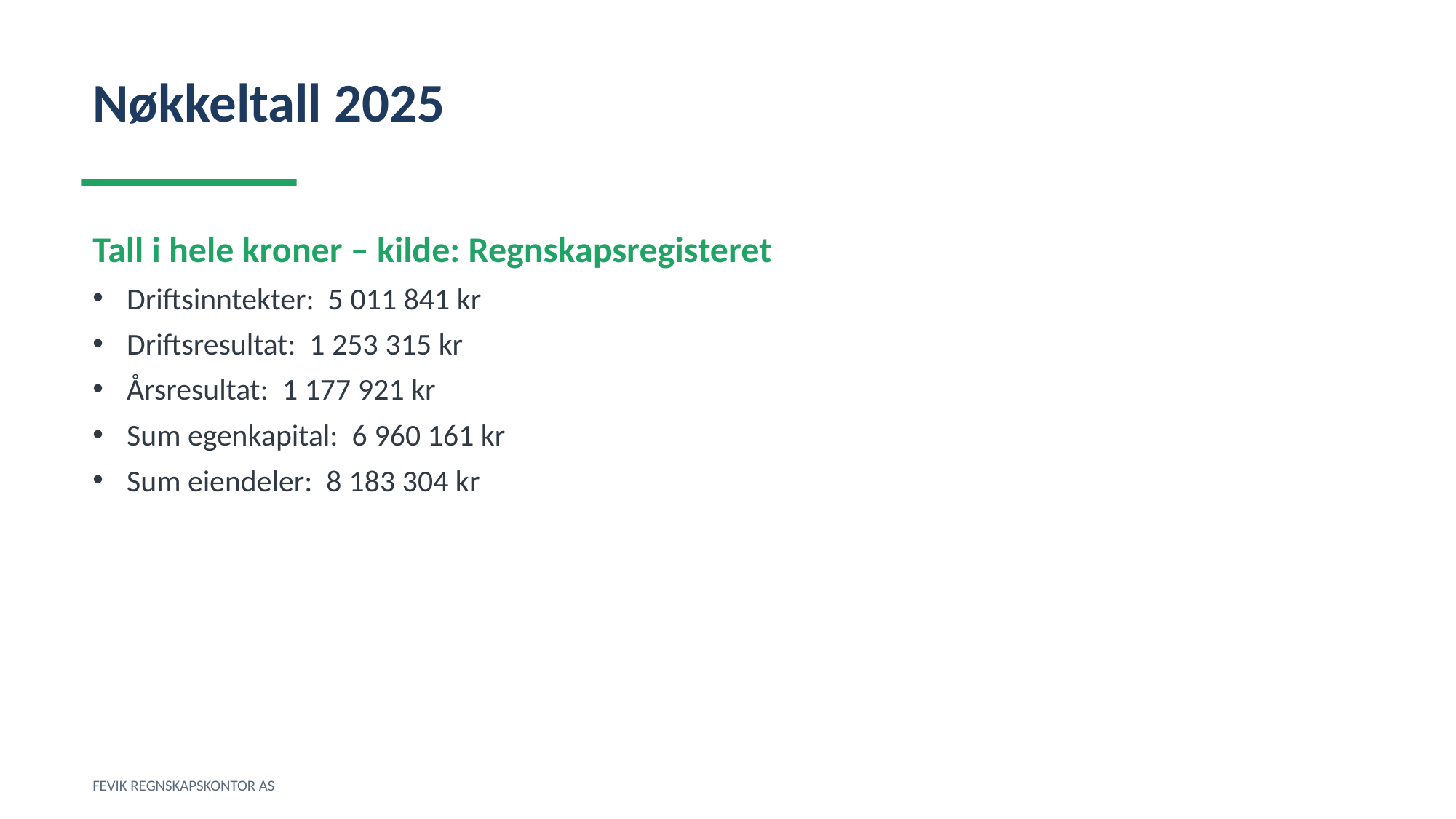

Nøkkeltall 2025

Tall i hele kroner – kilde: Regnskapsregisteret
Driftsinntekter:  5 011 841 kr
Driftsresultat:  1 253 315 kr
Årsresultat:  1 177 921 kr
Sum egenkapital:  6 960 161 kr
Sum eiendeler:  8 183 304 kr
FEVIK REGNSKAPSKONTOR AS